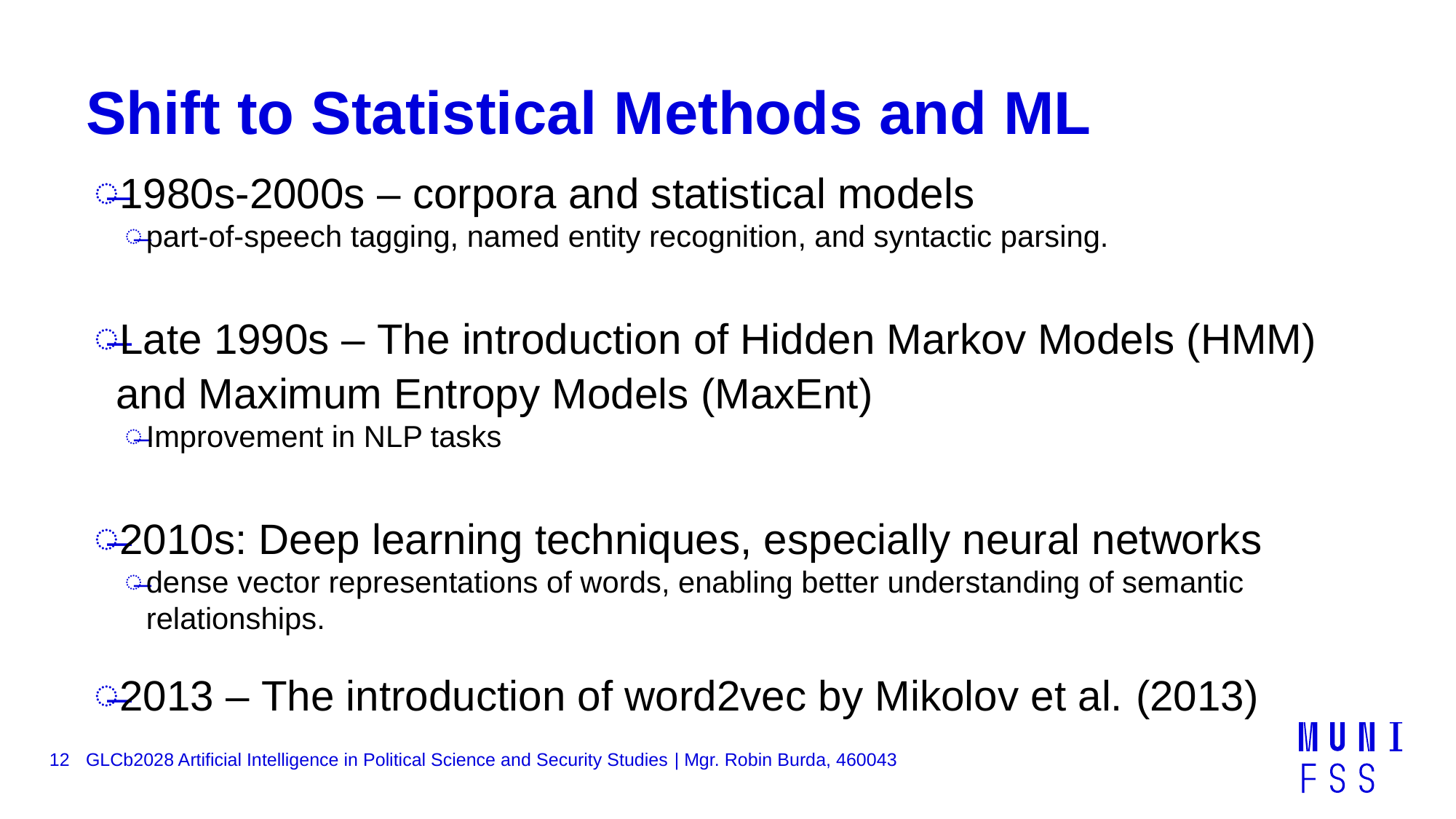

# Shift to Statistical Methods and ML
1980s-2000s – corpora and statistical models
part-of-speech tagging, named entity recognition, and syntactic parsing.

Late 1990s – The introduction of Hidden Markov Models (HMM) and Maximum Entropy Models (MaxEnt)
Improvement in NLP tasks

2010s: Deep learning techniques, especially neural networks
dense vector representations of words, enabling better understanding of semantic relationships.

2013 – The introduction of word2vec by Mikolov et al. (2013)
12
GLCb2028 Artificial Intelligence in Political Science and Security Studies | Mgr. Robin Burda, 460043